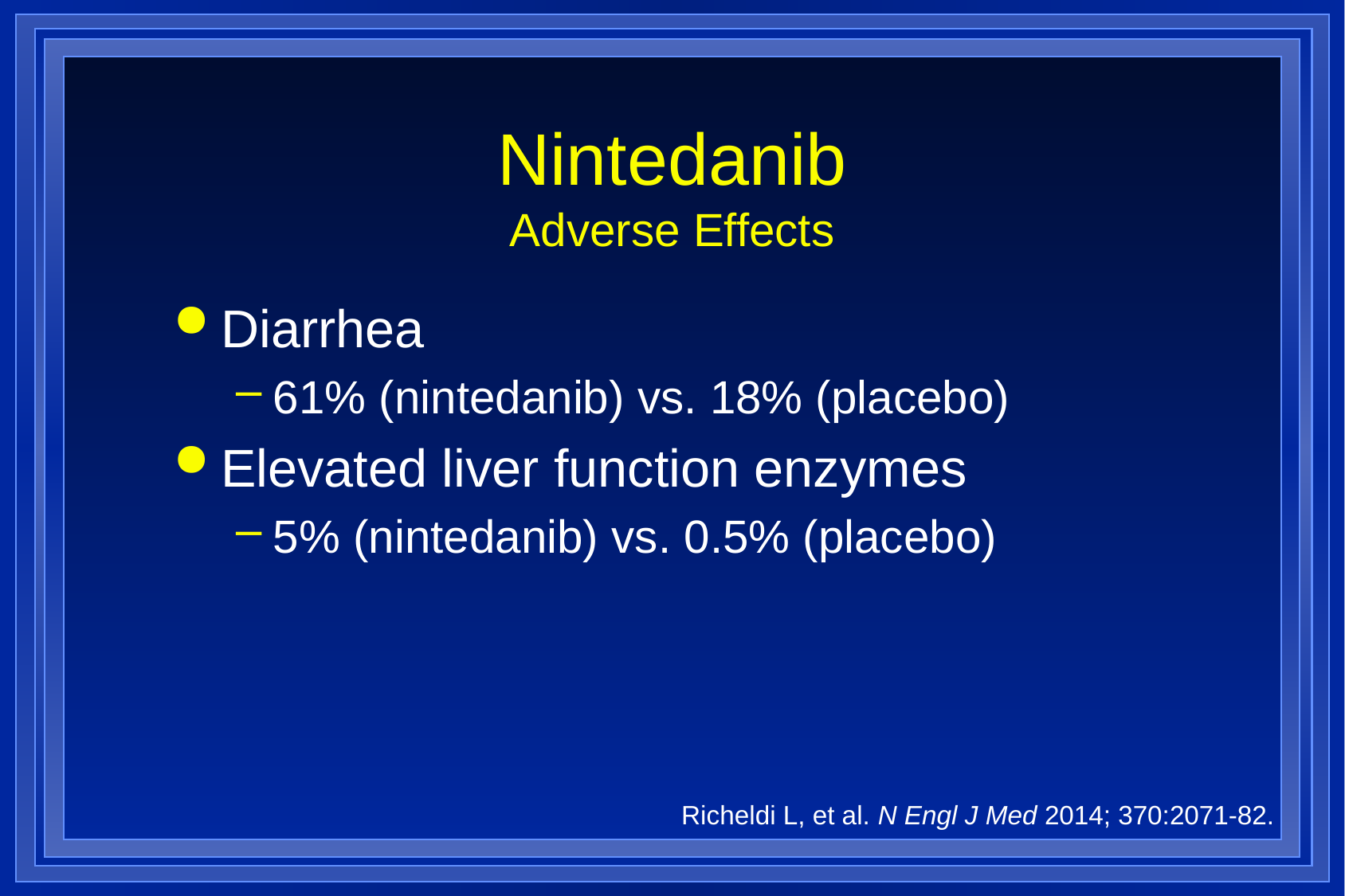

# Nintedanib Adverse Effects
Diarrhea
61% (nintedanib) vs. 18% (placebo)
Elevated liver function enzymes
5% (nintedanib) vs. 0.5% (placebo)
Richeldi L, et al. N Engl J Med 2014; 370:2071-82.